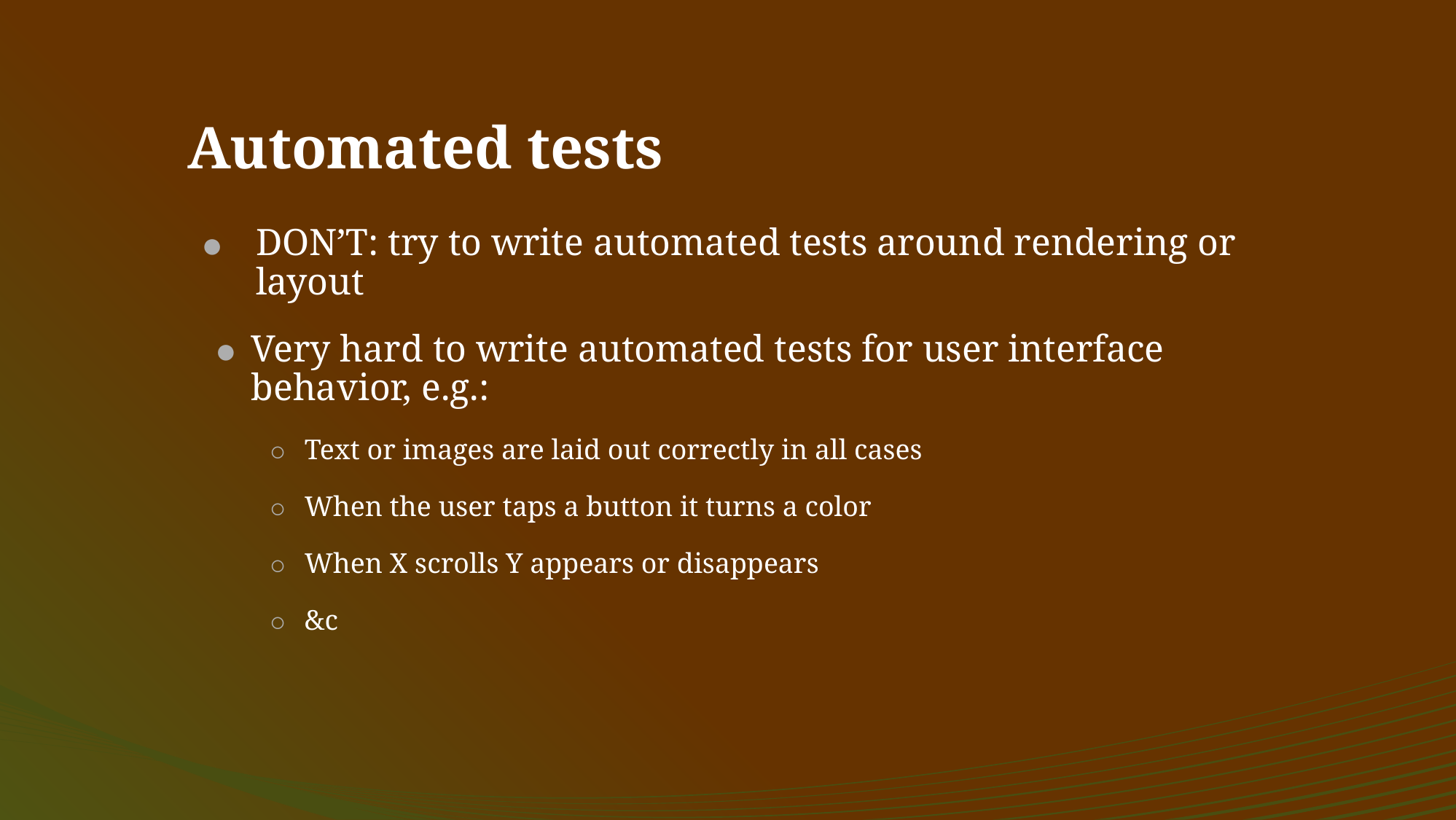

# Automated tests
DON’T: try to write automated tests around rendering or layout
Very hard to write automated tests for user interface behavior, e.g.:
Text or images are laid out correctly in all cases
When the user taps a button it turns a color
When X scrolls Y appears or disappears
&c